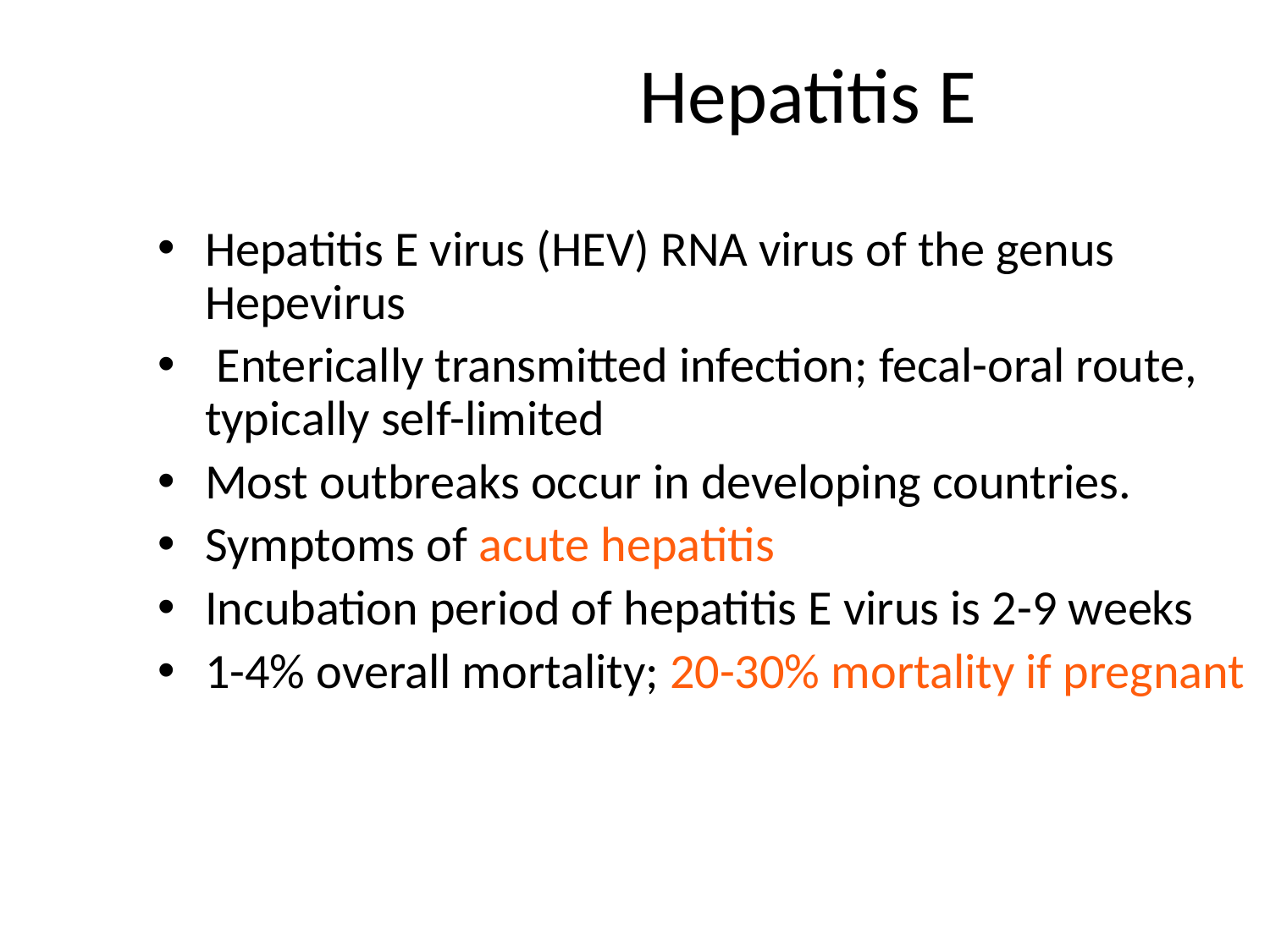

# Hepatitis E

Hepatitis E virus (HEV) RNA virus of the genus Hepevirus
 Enterically transmitted infection; fecal-oral route, typically self-limited
Most outbreaks occur in developing countries.
Symptoms of acute hepatitis
Incubation period of hepatitis E virus is 2-9 weeks
1-4% overall mortality; 20-30% mortality if pregnant